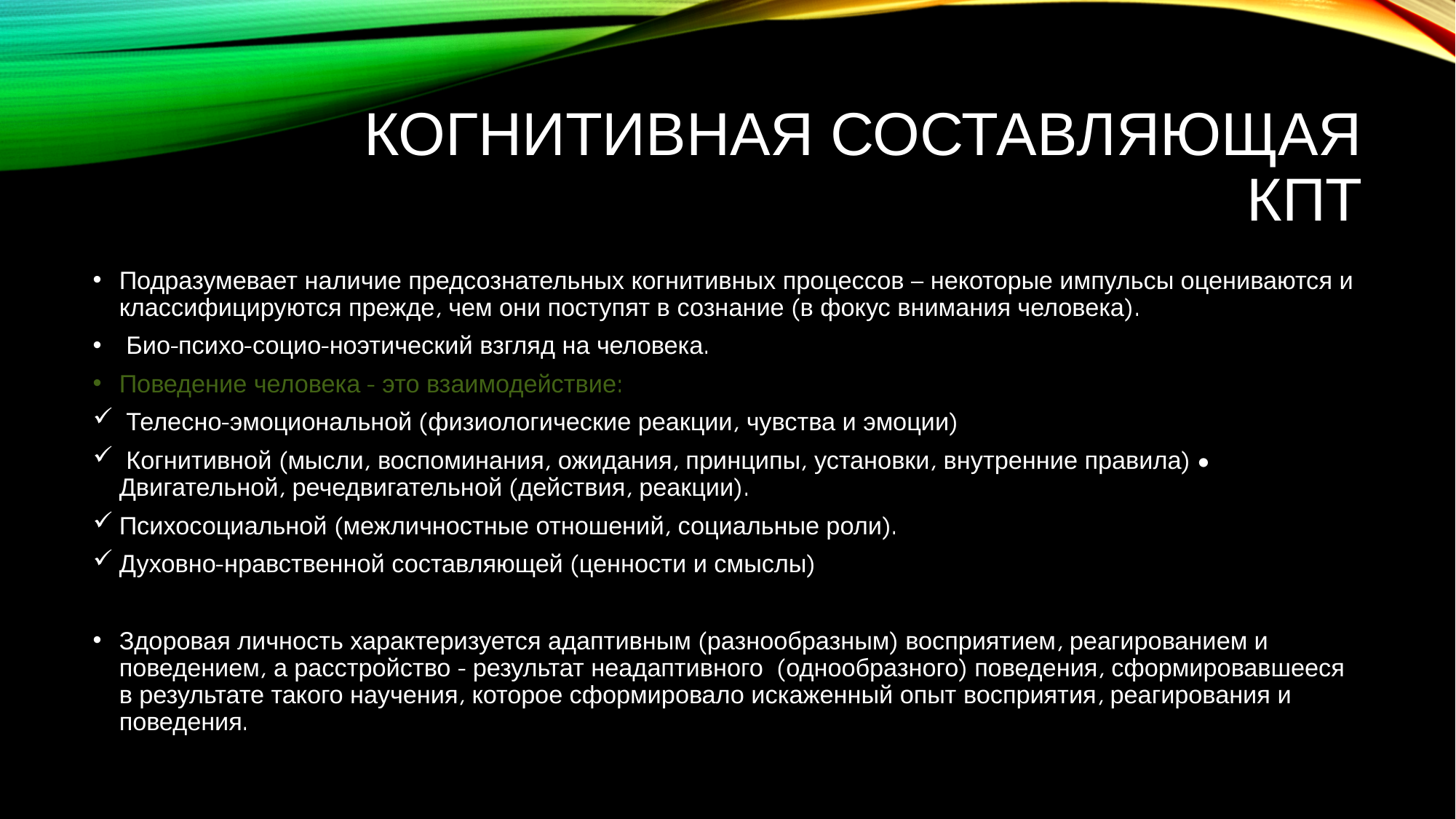

# Когнитивная составляющая кпт
Подразумевает наличие предсознательных когнитивных процессов – некоторые импульсы оцениваются и классифицируются прежде, чем они поступят в сознание (в фокус внимания человека).
 Био-психо-социо-ноэтический взгляд на человека.
Поведение человека - это взаимодействие:
 Телесно-эмоциональной (физиологические реакции, чувства и эмоции)
 Когнитивной (мысли, воспоминания, ожидания, принципы, установки, внутренние правила) • Двигательной, речедвигательной (действия, реакции).
Психосоциальной (межличностные отношений, социальные роли).
Духовно-нравственной составляющей (ценности и смыслы)

Здоровая личность характеризуется адаптивным (разнообразным) восприятием, реагированием и поведением, а расстройство - результат неадаптивного  (однообразного) поведения, сформировавшееся в результате такого научения, которое сформировало искаженный опыт восприятия, реагирования и поведения.